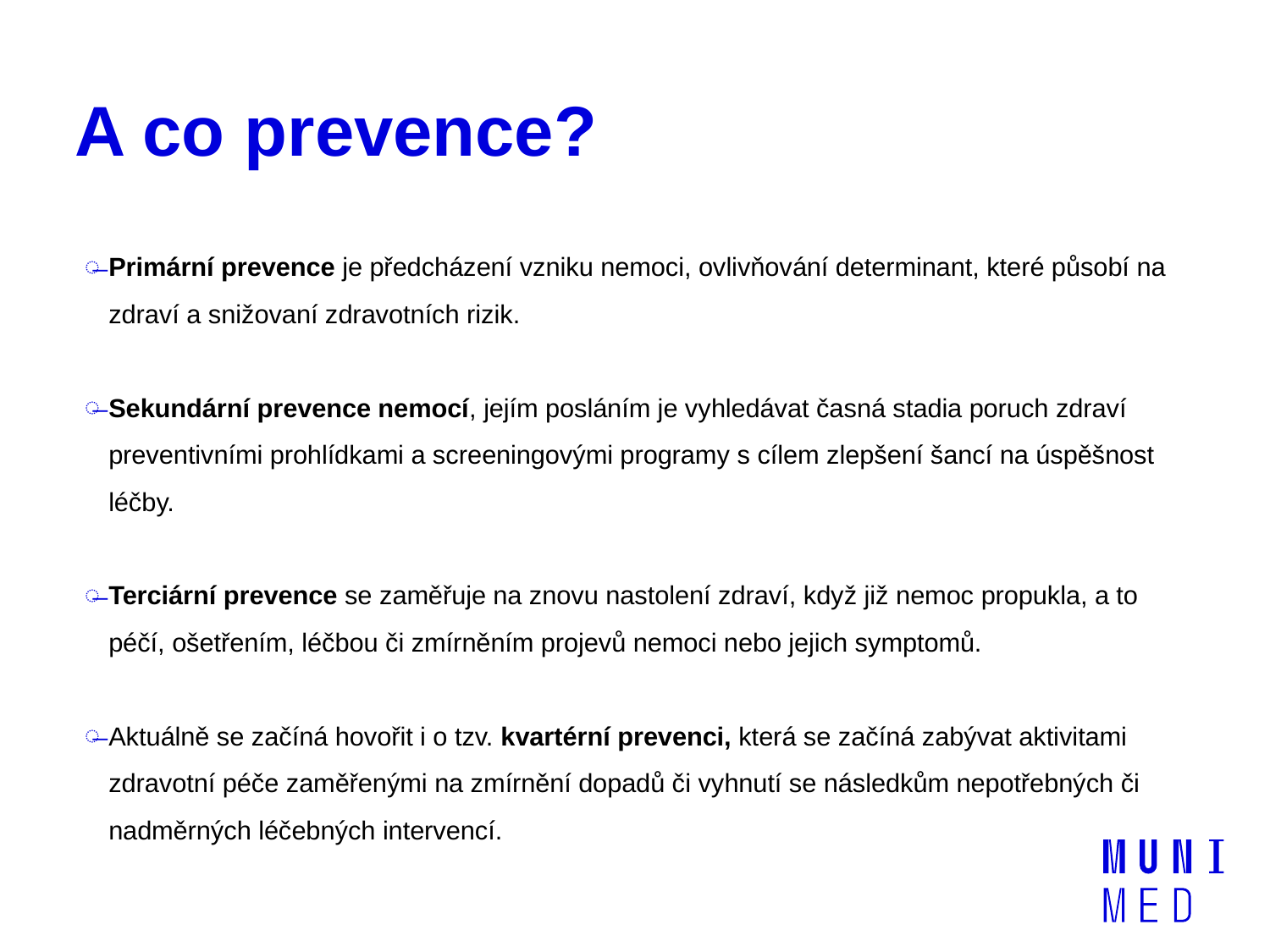

# A co prevence?
Primární prevence je předcházení vzniku nemoci, ovlivňování determinant, které působí na zdraví a snižovaní zdravotních rizik.

Sekundární prevence nemocí, jejím posláním je vyhledávat časná stadia poruch zdraví preventivními prohlídkami a screeningovými programy s cílem zlepšení šancí na úspěšnost léčby.

Terciární prevence se zaměřuje na znovu nastolení zdraví, když již nemoc propukla, a to péčí, ošetřením, léčbou či zmírněním projevů nemoci nebo jejich symptomů.

Aktuálně se začíná hovořit i o tzv. kvartérní prevenci, která se začíná zabývat aktivitami zdravotní péče zaměřenými na zmírnění dopadů či vyhnutí se následkům nepotřebných či nadměrných léčebných intervencí.